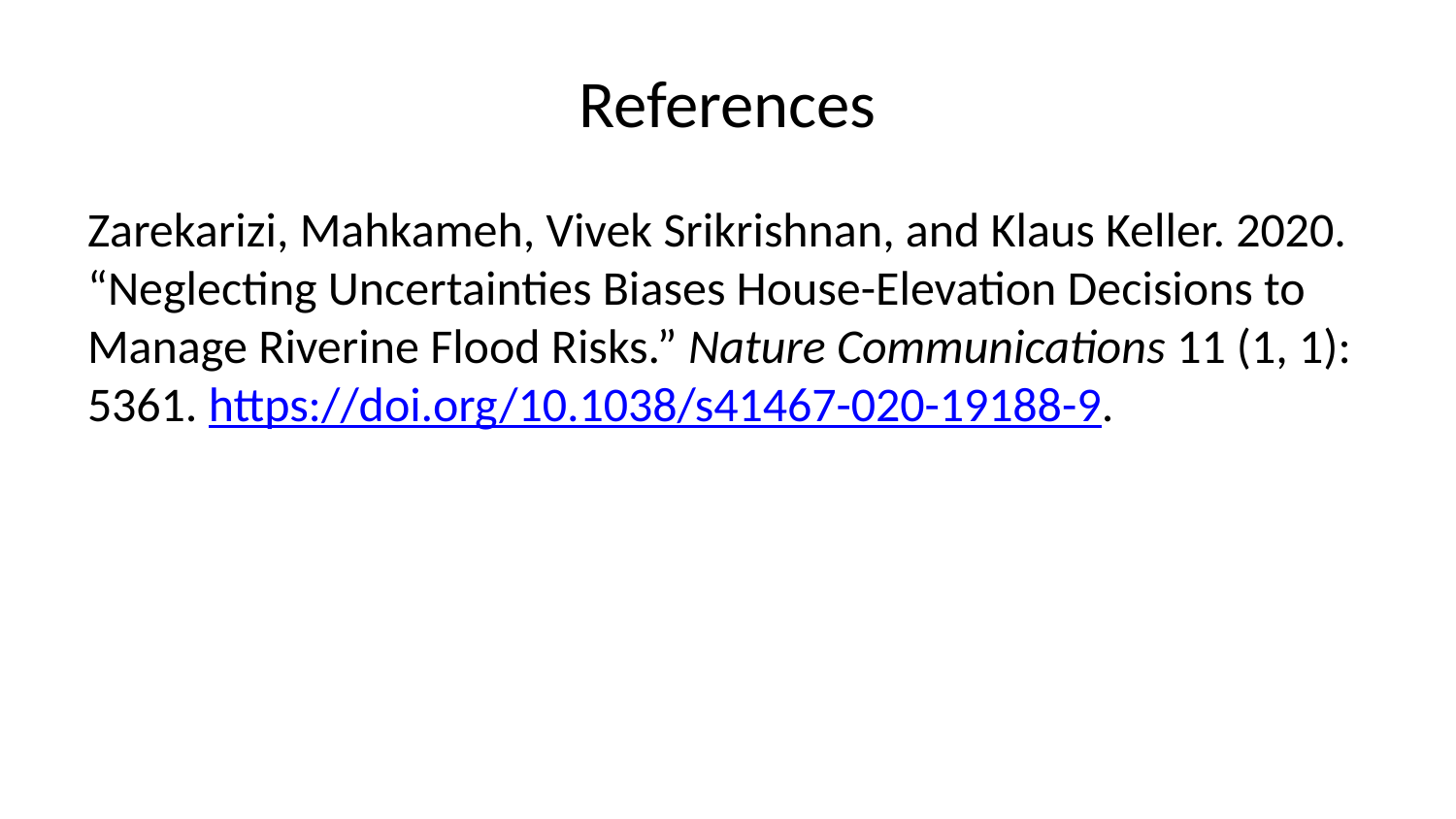

# References
Zarekarizi, Mahkameh, Vivek Srikrishnan, and Klaus Keller. 2020. “Neglecting Uncertainties Biases House-Elevation Decisions to Manage Riverine Flood Risks.” Nature Communications 11 (1, 1): 5361. https://doi.org/10.1038/s41467-020-19188-9.